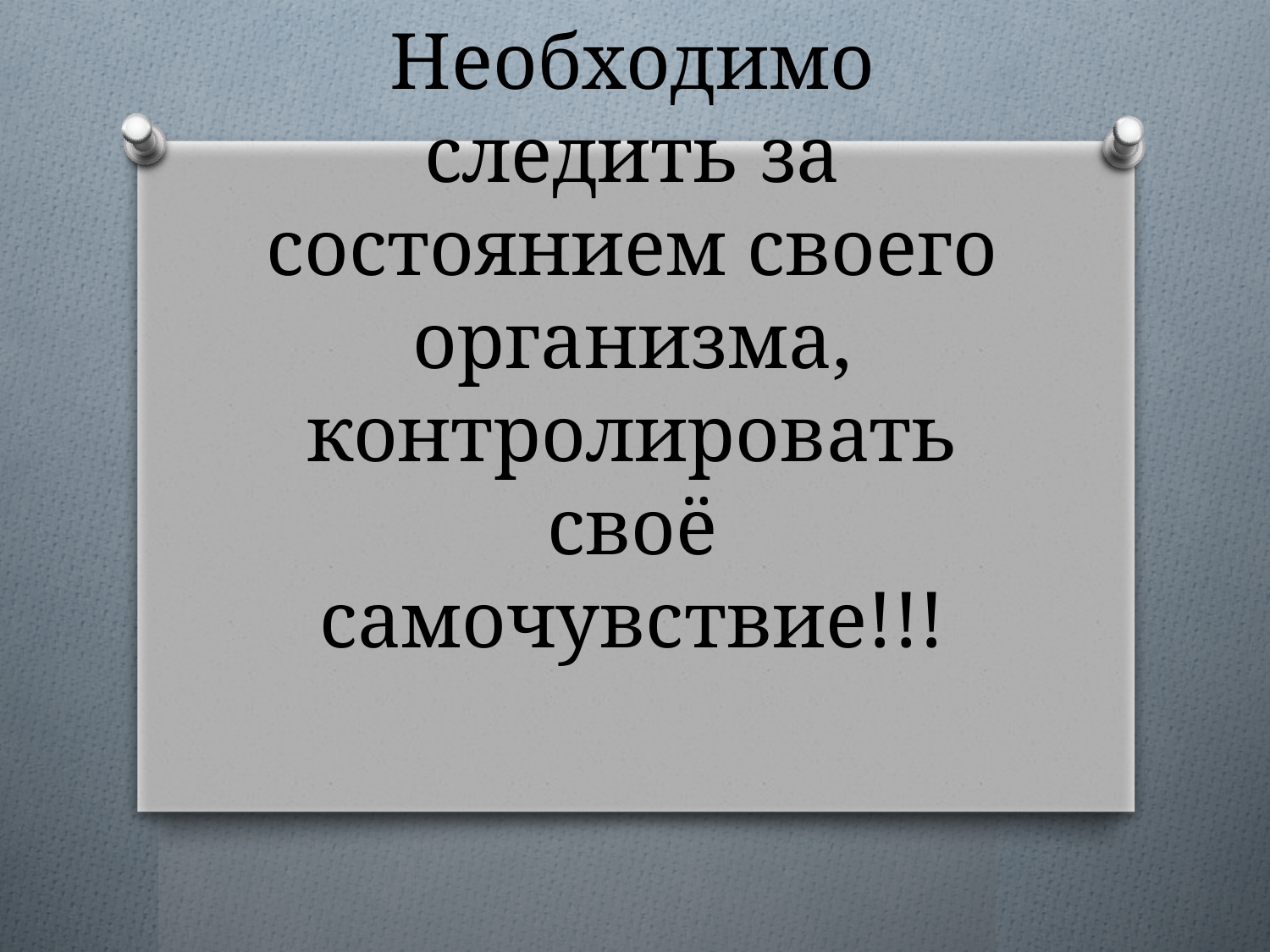

# Необходимо следить за состоянием своего организма, контролировать своё самочувствие!!!